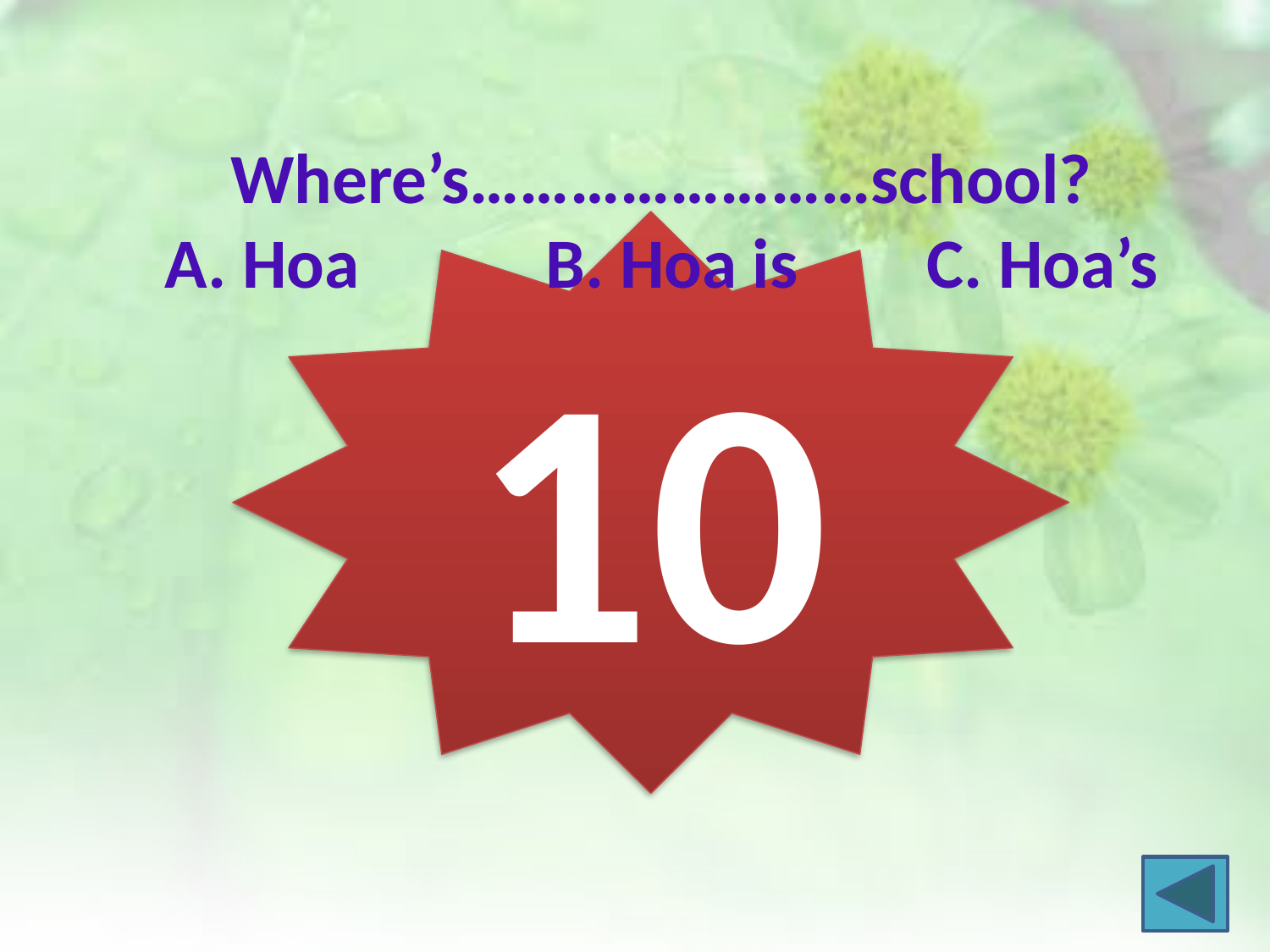

Where’s……………………school?
A. Hoa		B. Hoa is		C. Hoa’s
10